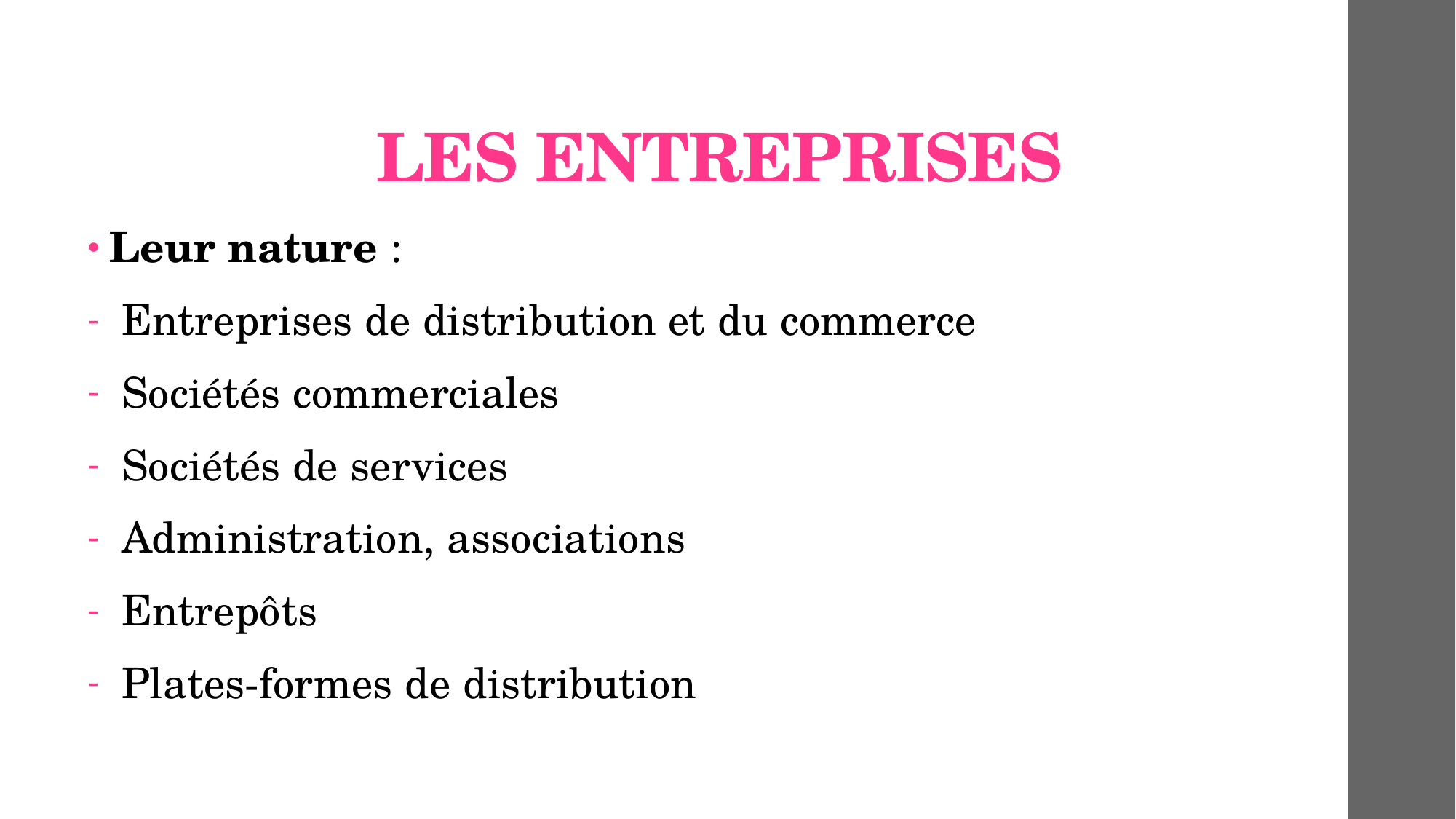

# LES ENTREPRISES
Leur nature :
 Entreprises de distribution et du commerce
 Sociétés commerciales
 Sociétés de services
 Administration, associations
 Entrepôts
 Plates-formes de distribution